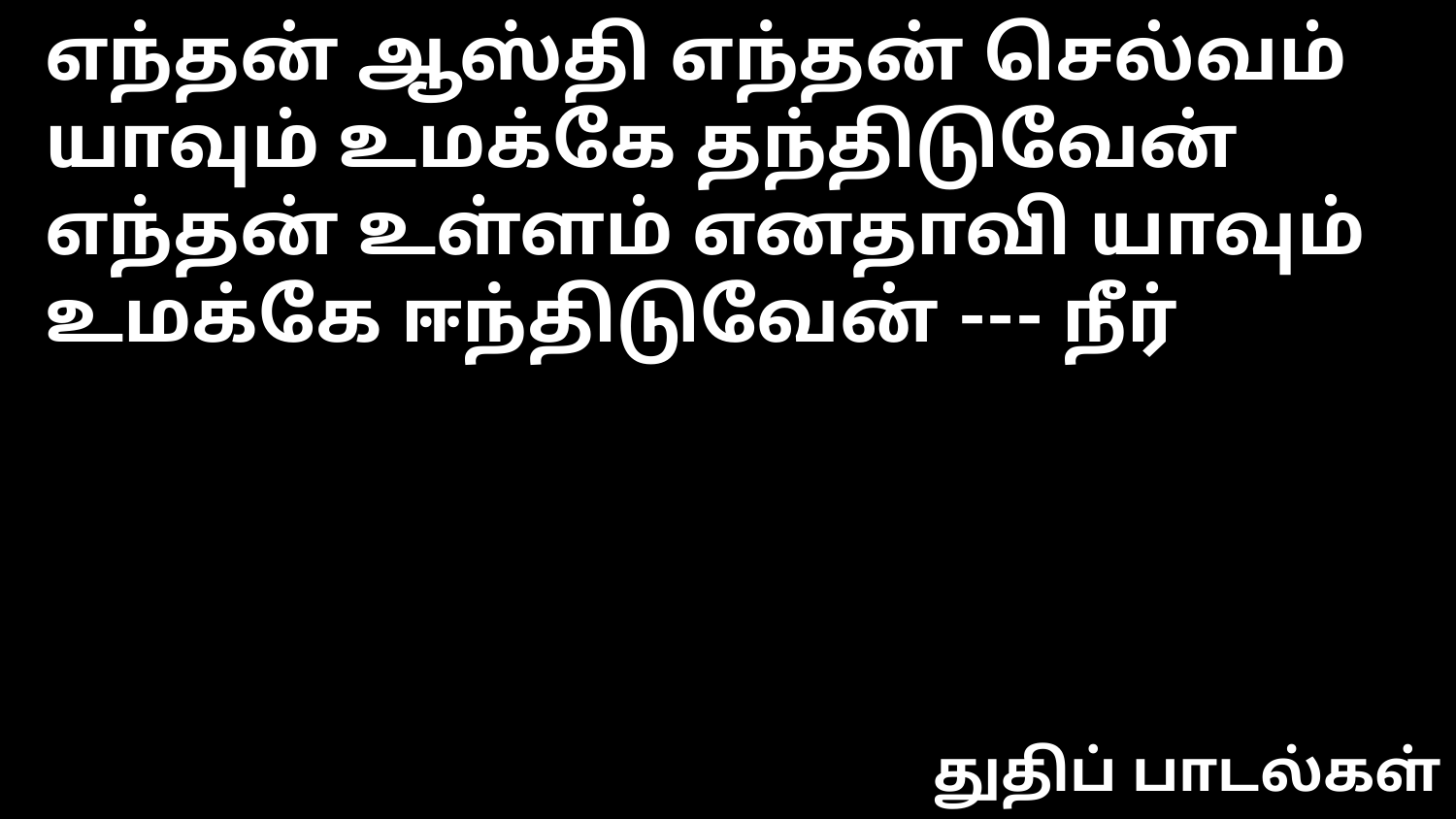

எந்தன் ஆஸ்தி எந்தன் செல்வம்
யாவும் உமக்கே தந்திடுவேன்
எந்தன் உள்ளம் எனதாவி யாவும்
உமக்கே ஈந்திடுவேன் --- நீர்

துதிப் பாடல்கள்